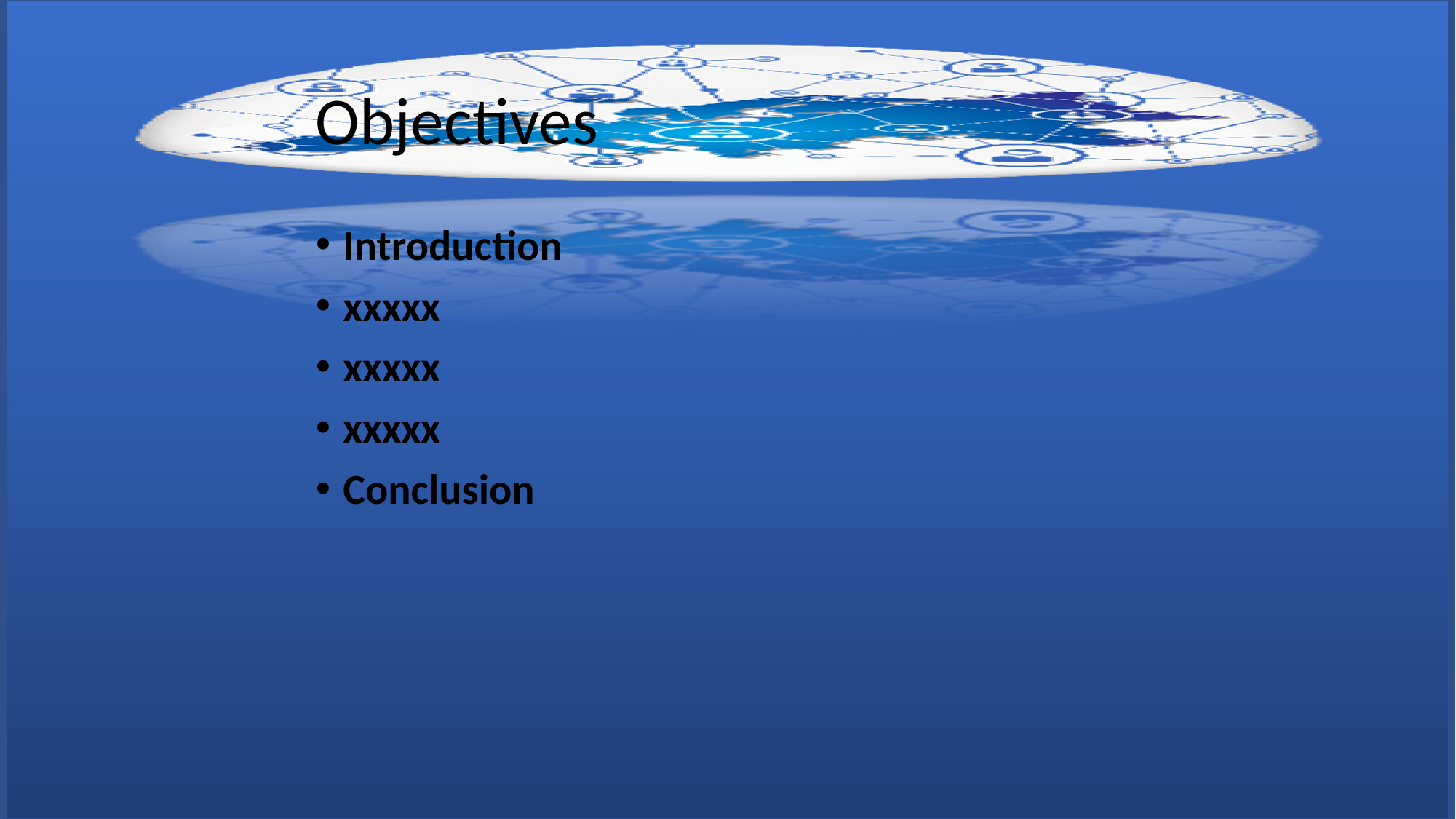

# Objectives
Introduction
xxxxx
xxxxx
xxxxx
Conclusion